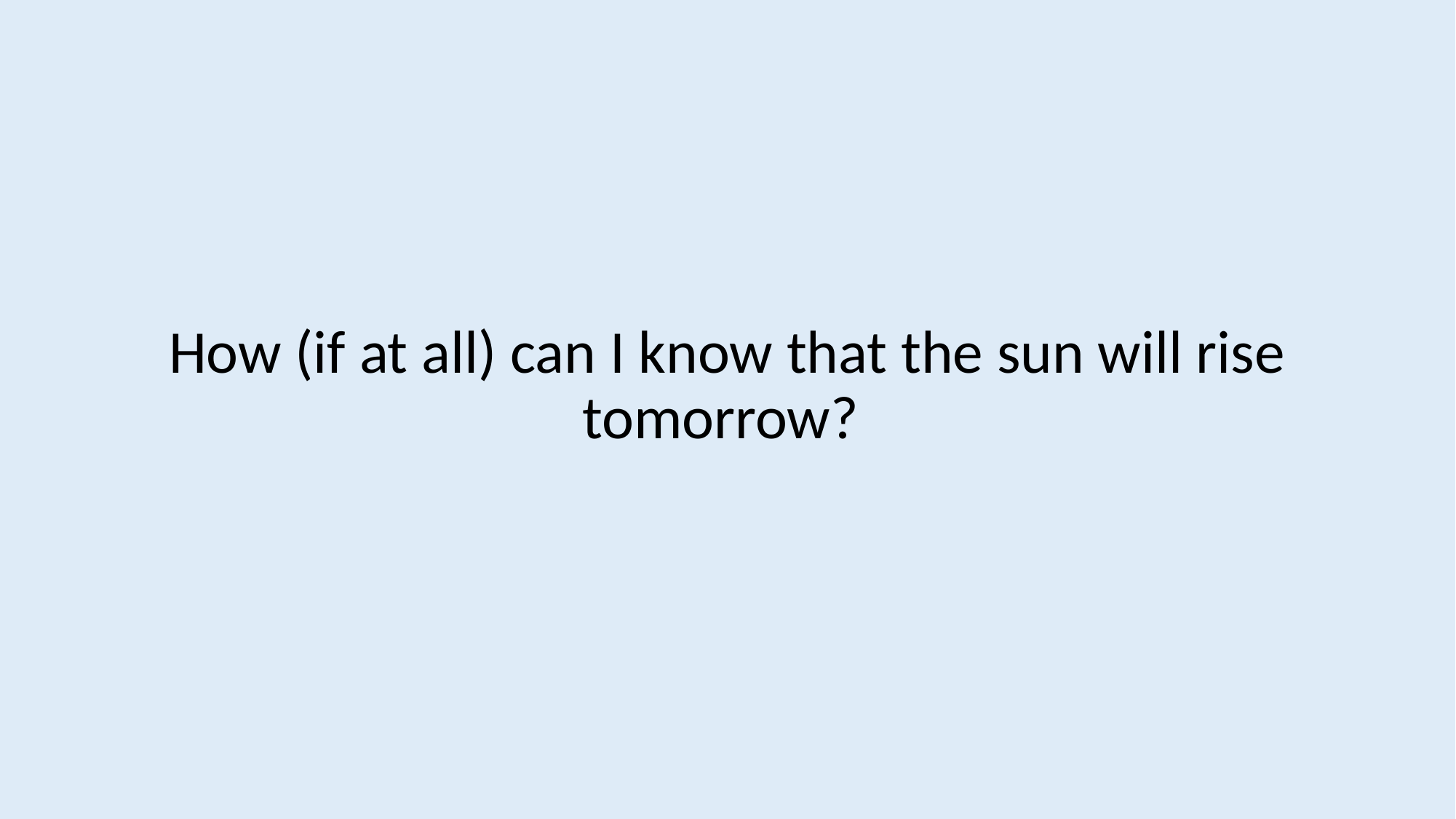

How (if at all) can I know that the sun will rise tomorrow?